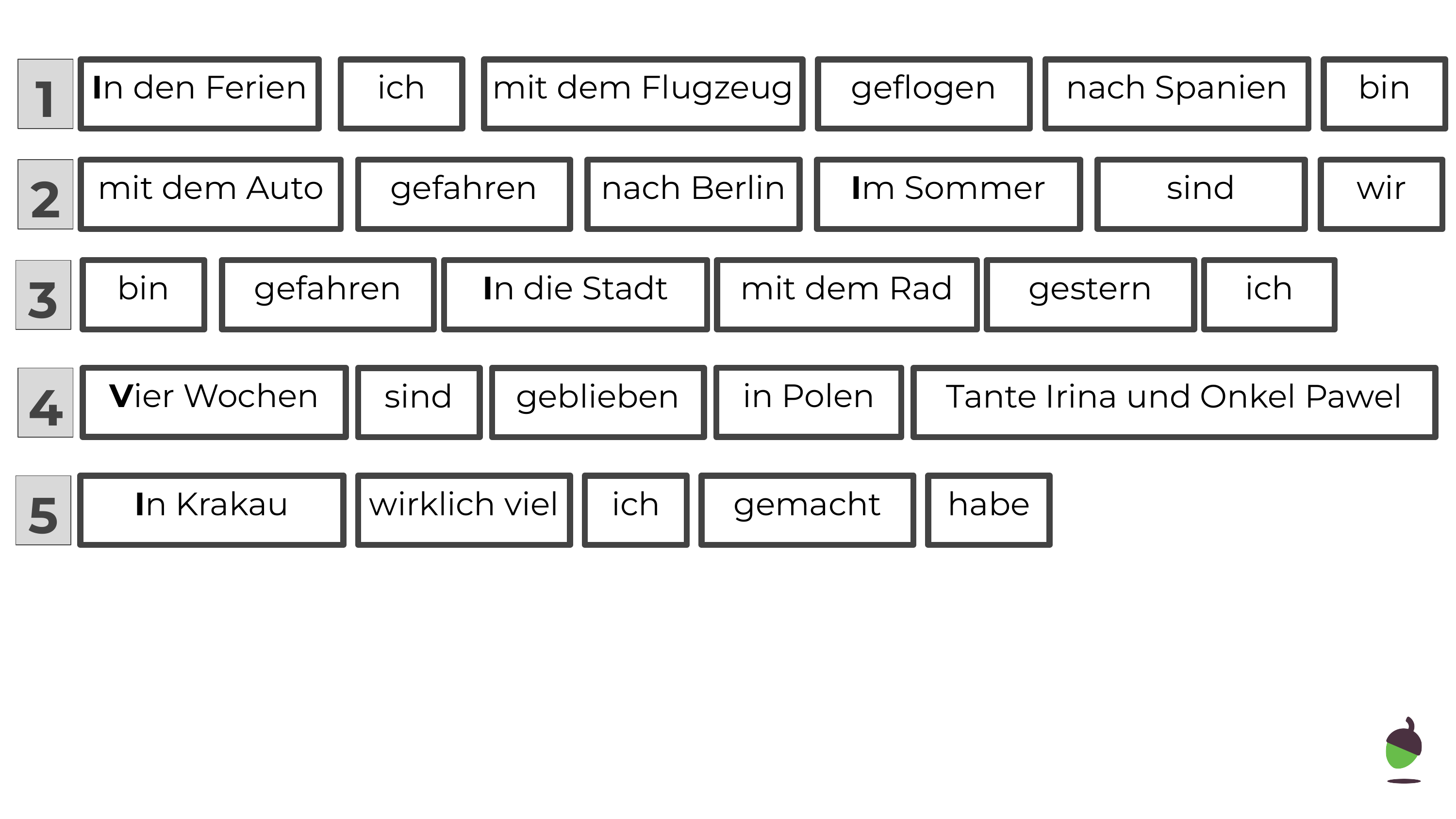

1
In den Ferien
ich
mit dem Flugzeug
geflogen
nach Spanien
bin
2
mit dem Auto
gefahren
nach Berlin
Im Sommer
sind
wir
bin
gefahren
In die Stadt
mit dem Rad
gestern
ich
3
Vier Wochen
in Polen
4
sind
geblieben
Tante Irina und Onkel Pawel
In Krakau
wirklich viel
ich
gemacht
habe
5